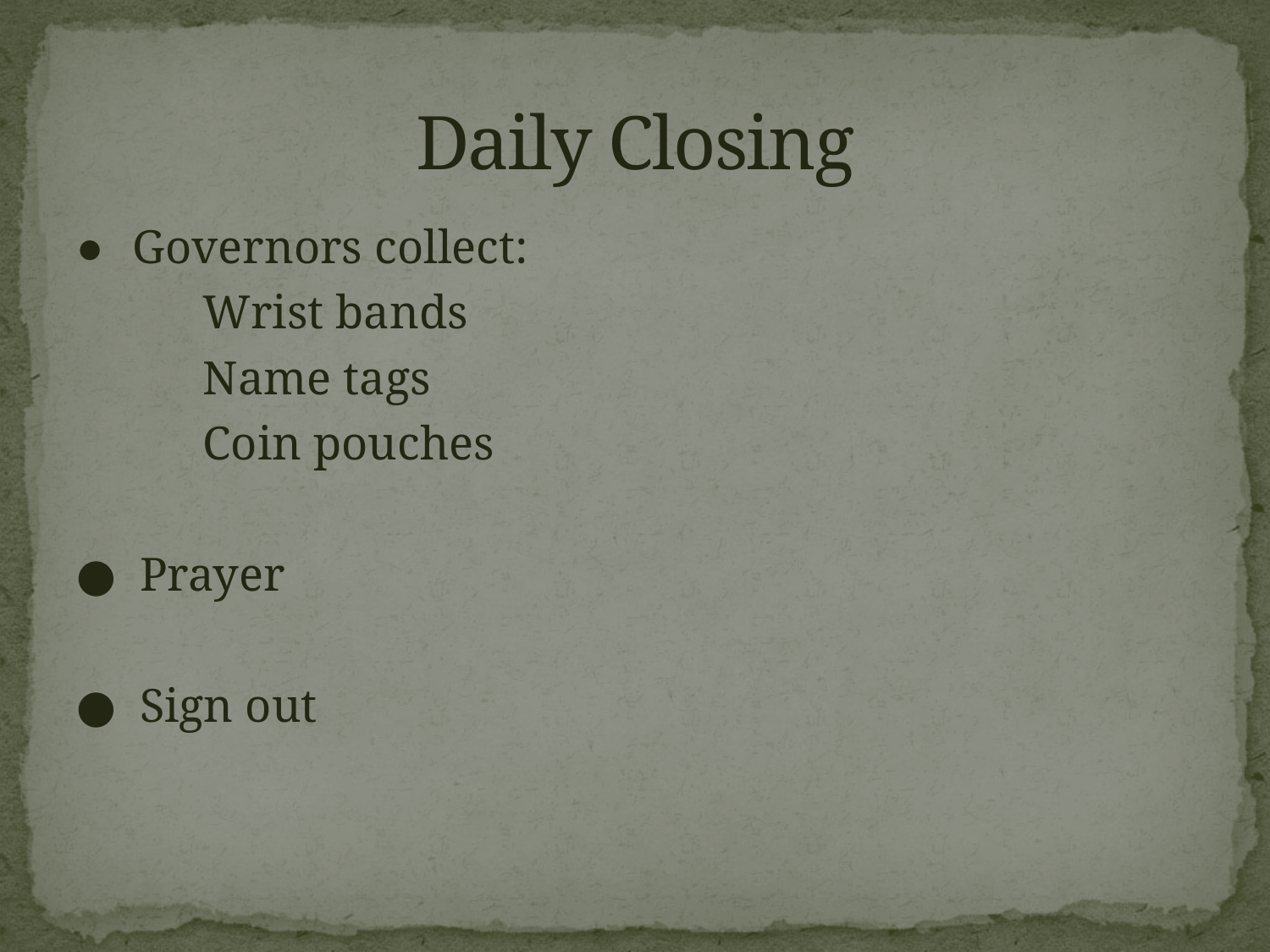

# Daily Closing
●  Governors collect:
	Wrist bands
	Name tags
	Coin pouches

●  Prayer

●  Sign out